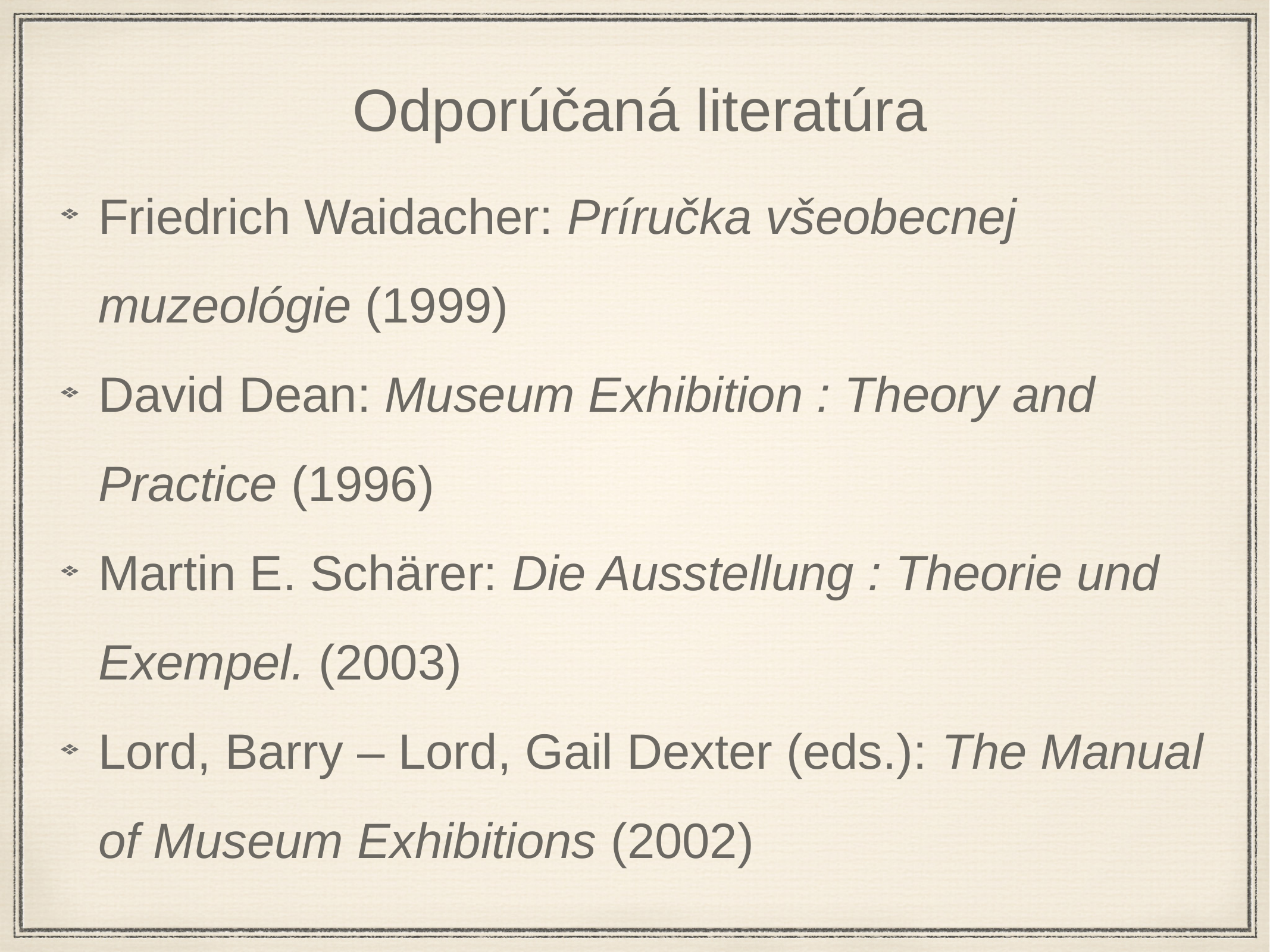

Odporúčaná literatúra
Friedrich Waidacher: Príručka všeobecnej muzeológie (1999)
David Dean: Museum Exhibition : Theory and Practice (1996)
Martin E. Schärer: Die Ausstellung : Theorie und Exempel. (2003)
Lord, Barry – Lord, Gail Dexter (eds.): The Manual of Museum Exhibitions (2002)